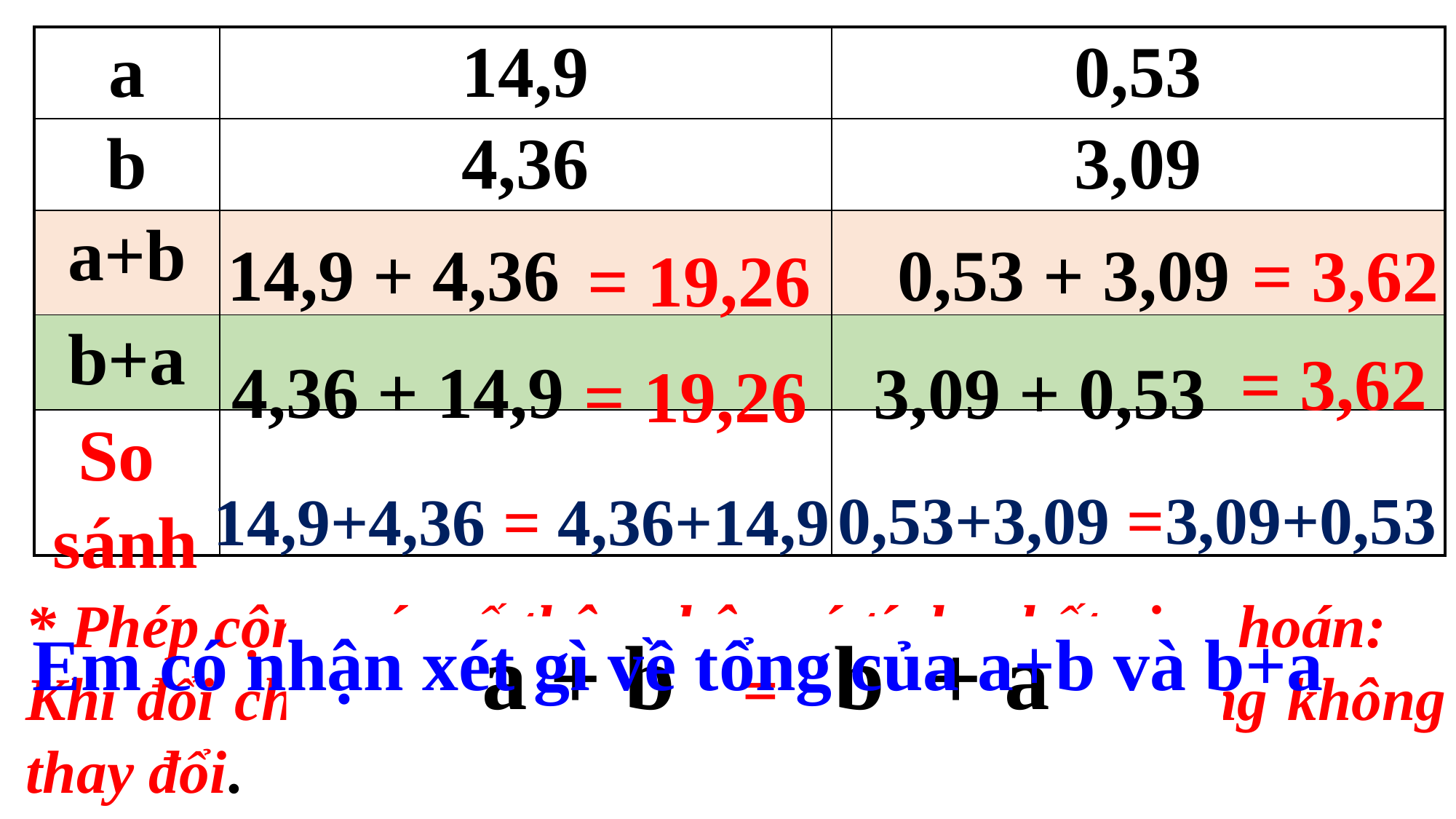

| a | 14,9 | 0,53 |
| --- | --- | --- |
| b | 4,36 | 3,09 |
| a+b |  |  |
| b+a |  |  |
|  |  |  |
14,9 + 4,36
 0,53 + 3,09
 = 3,62
= 19,26
 = 3,62
 4,36 + 14,9
 3,09 + 0,53
= 19,26
So
sánh
0,53+3,09 =3,09+0,53
14,9+4,36 = 4,36+14,9
* Phép cộng các số thập phân có tính  chất giao hoán:
Khi đổi chỗ hai số hạng trong một tổng thì tổng không thay đổi.
Em có nhận xét gì về tổng của a+b và b+a
 a + b  … b  + a
=